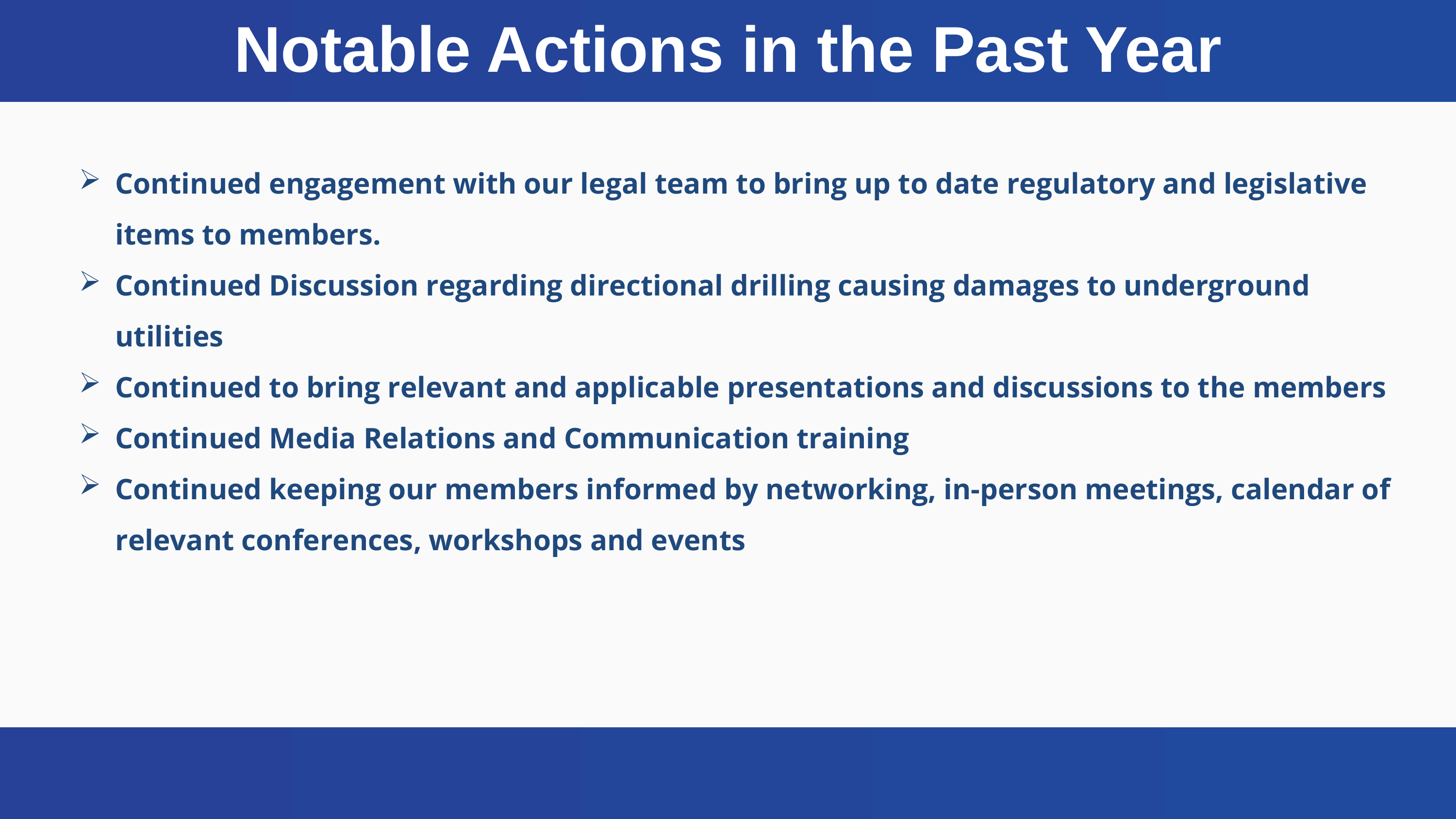

Notable Actions in the Past Year
Continued engagement with our legal team to bring up to date regulatory and legislative items to members.
Continued Discussion regarding directional drilling causing damages to underground utilities
Continued to bring relevant and applicable presentations and discussions to the members
Continued Media Relations and Communication training
Continued keeping our members informed by networking, in-person meetings, calendar of relevant conferences, workshops and events